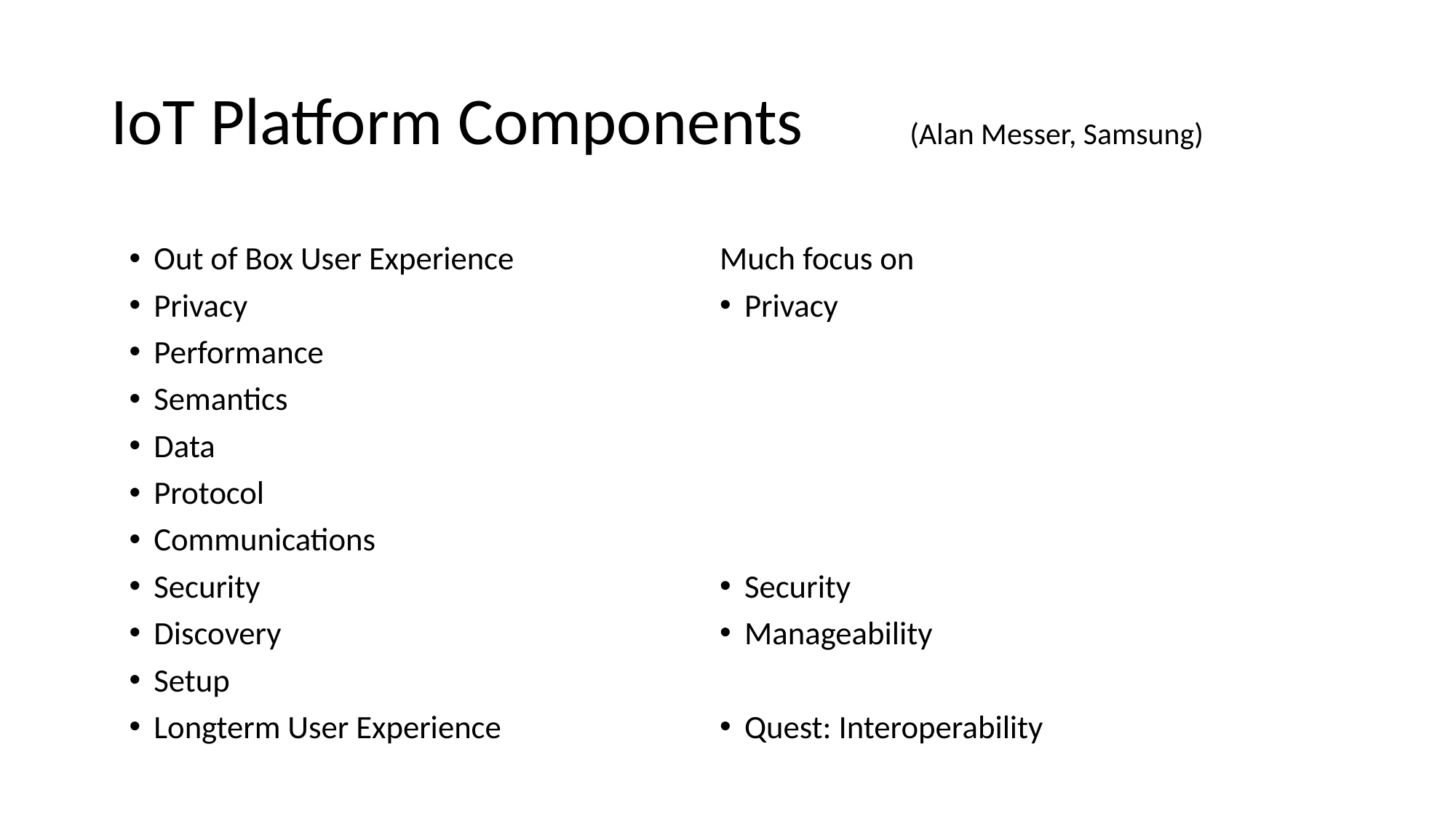

# IoT Platform Components       (Alan Messer, Samsung)
Out of Box User Experience
Privacy
Performance
Semantics
Data
Protocol
Communications
Security
Discovery
Setup
Longterm User Experience
Much focus on
Privacy

Security
Manageability

Quest: Interoperability